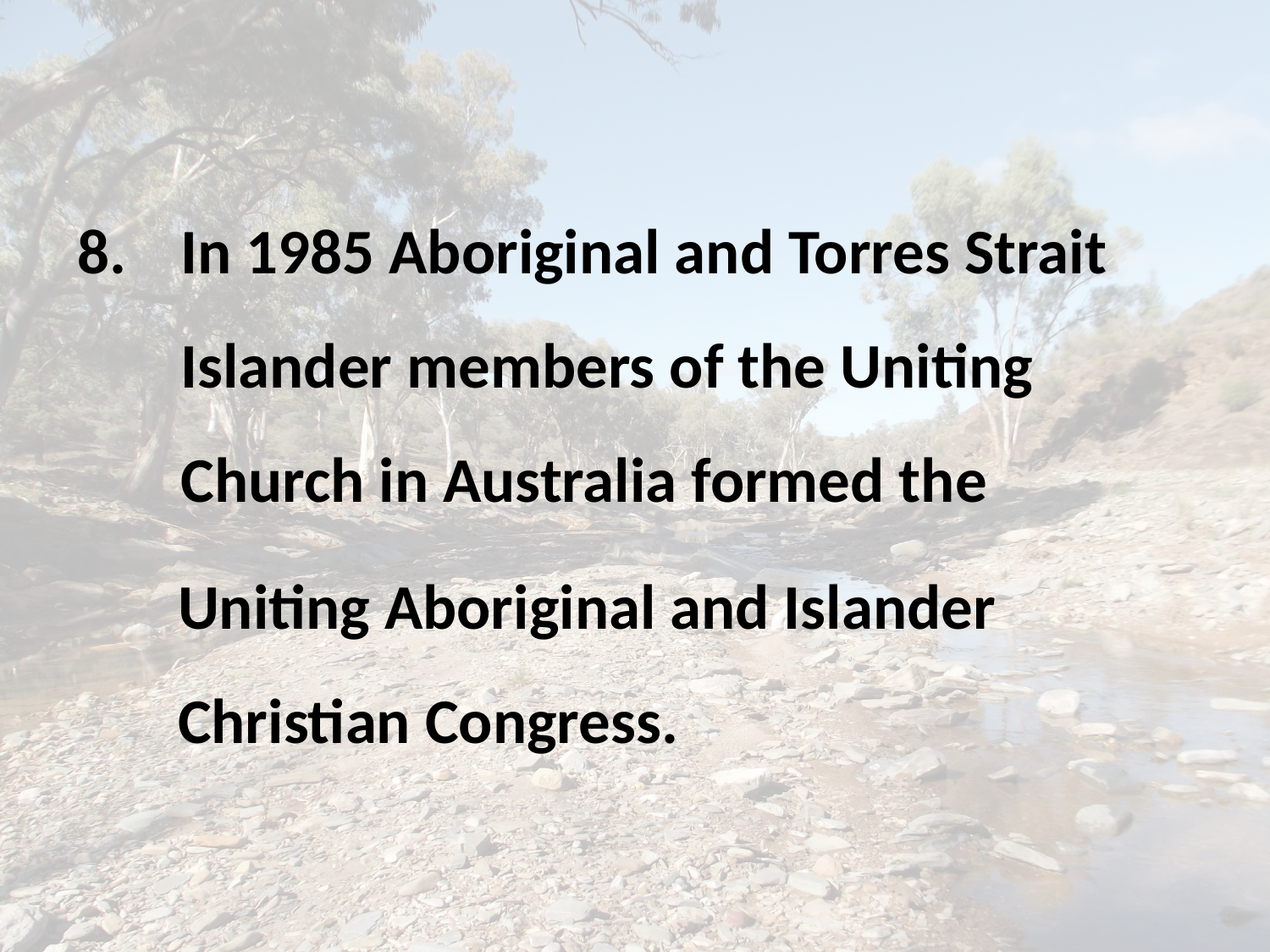

In 1985 Aboriginal and Torres Strait Islander members of the Uniting Church in Australia formed the
Uniting Aboriginal and Islander Christian Congress.